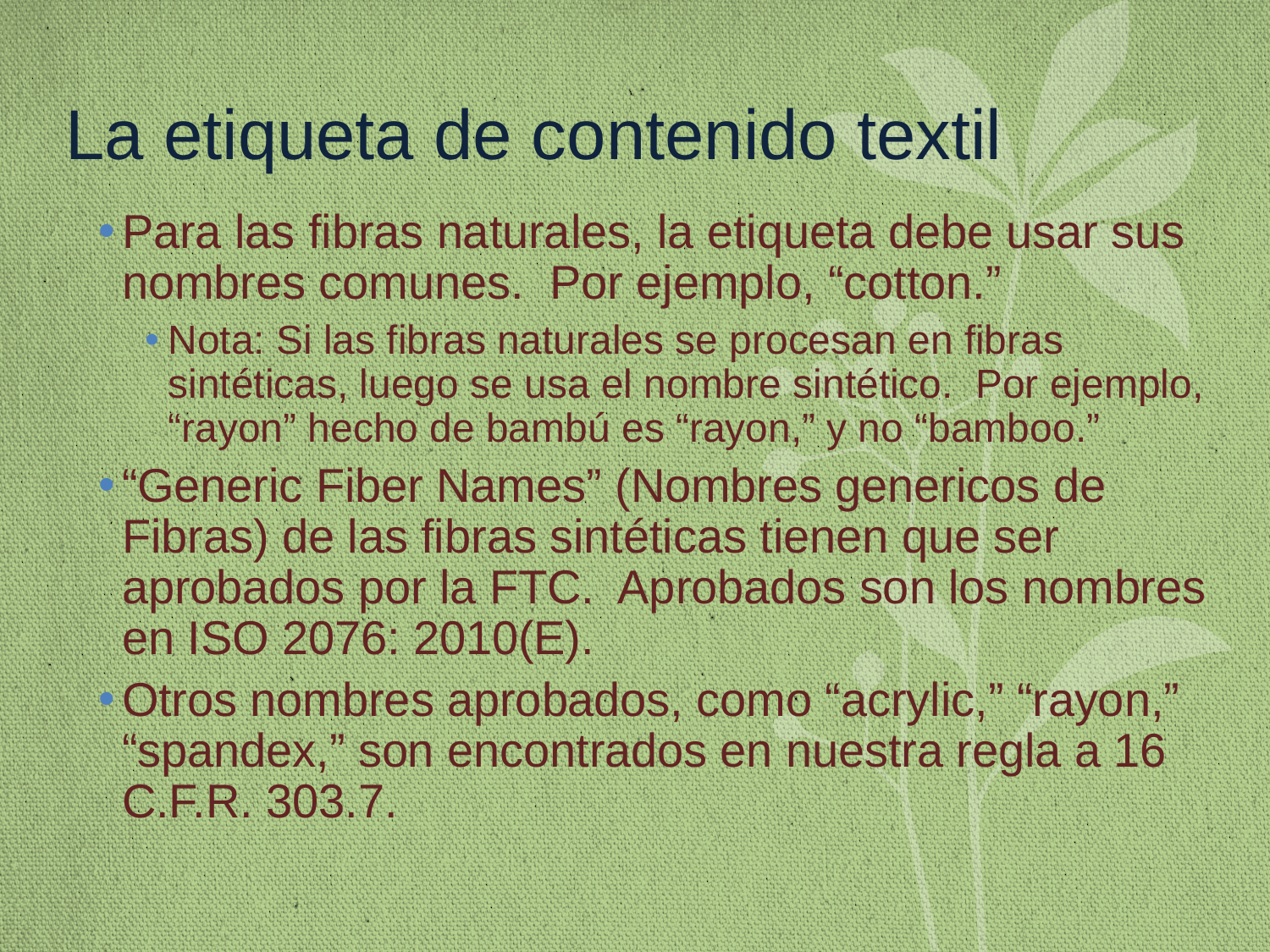

# La etiqueta de contenido textil
Para las fibras naturales, la etiqueta debe usar sus nombres comunes.  Por ejemplo, “cotton.”
Nota: Si las fibras naturales se procesan en fibras sintéticas, luego se usa el nombre sintético.  Por ejemplo, “rayon” hecho de bambú es “rayon,” y no “bamboo.”
“Generic Fiber Names” (Nombres genericos de Fibras) de las fibras sintéticas tienen que ser aprobados por la FTC.  Aprobados son los nombres en ISO 2076: 2010(E).
Otros nombres aprobados, como “acrylic,” “rayon,” “spandex,” son encontrados en nuestra regla a 16 C.F.R. 303.7.